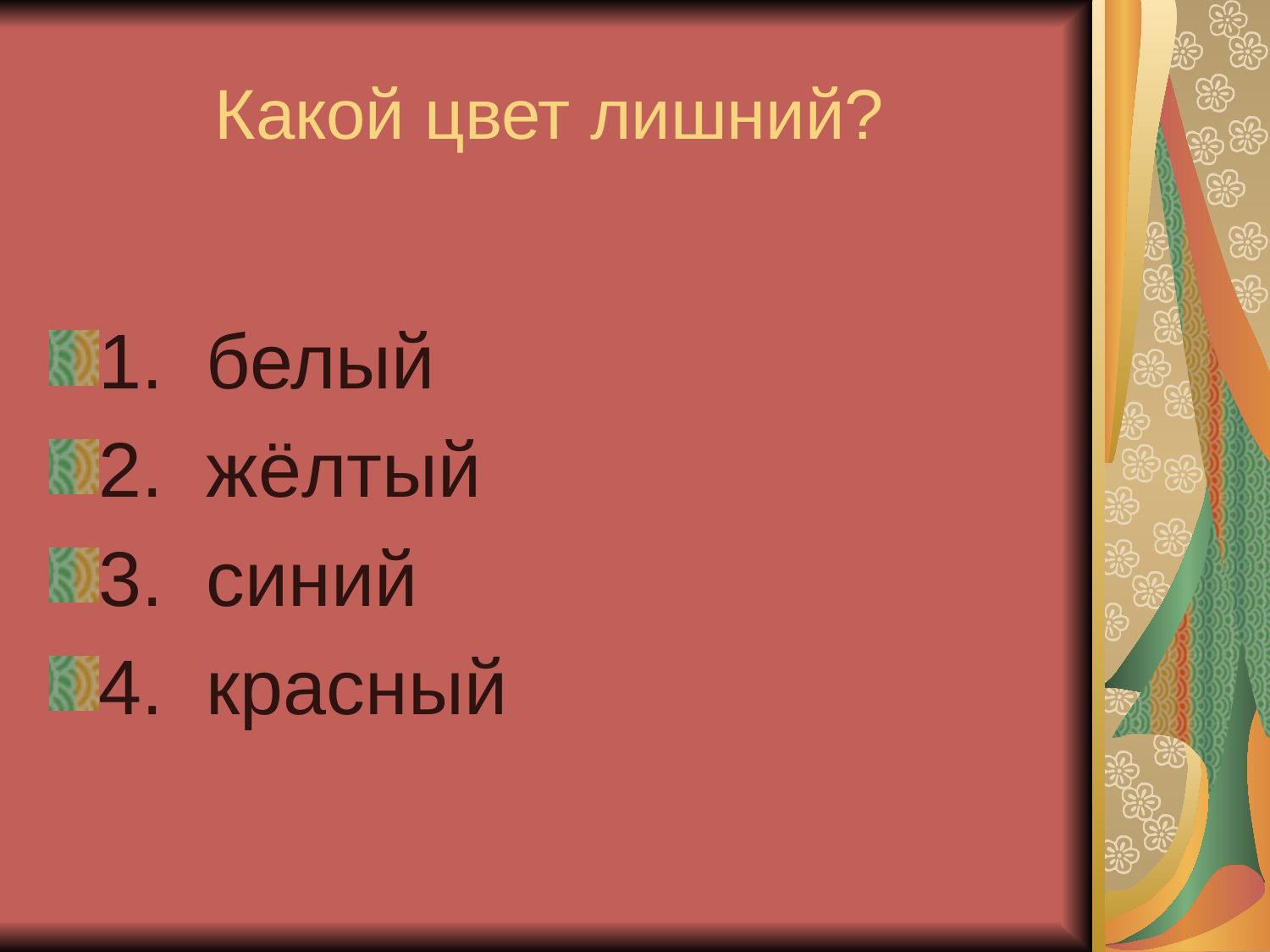

Какой цвет лишний?

1.  белый
2.  жёлтый
3.  синий
4.  красный